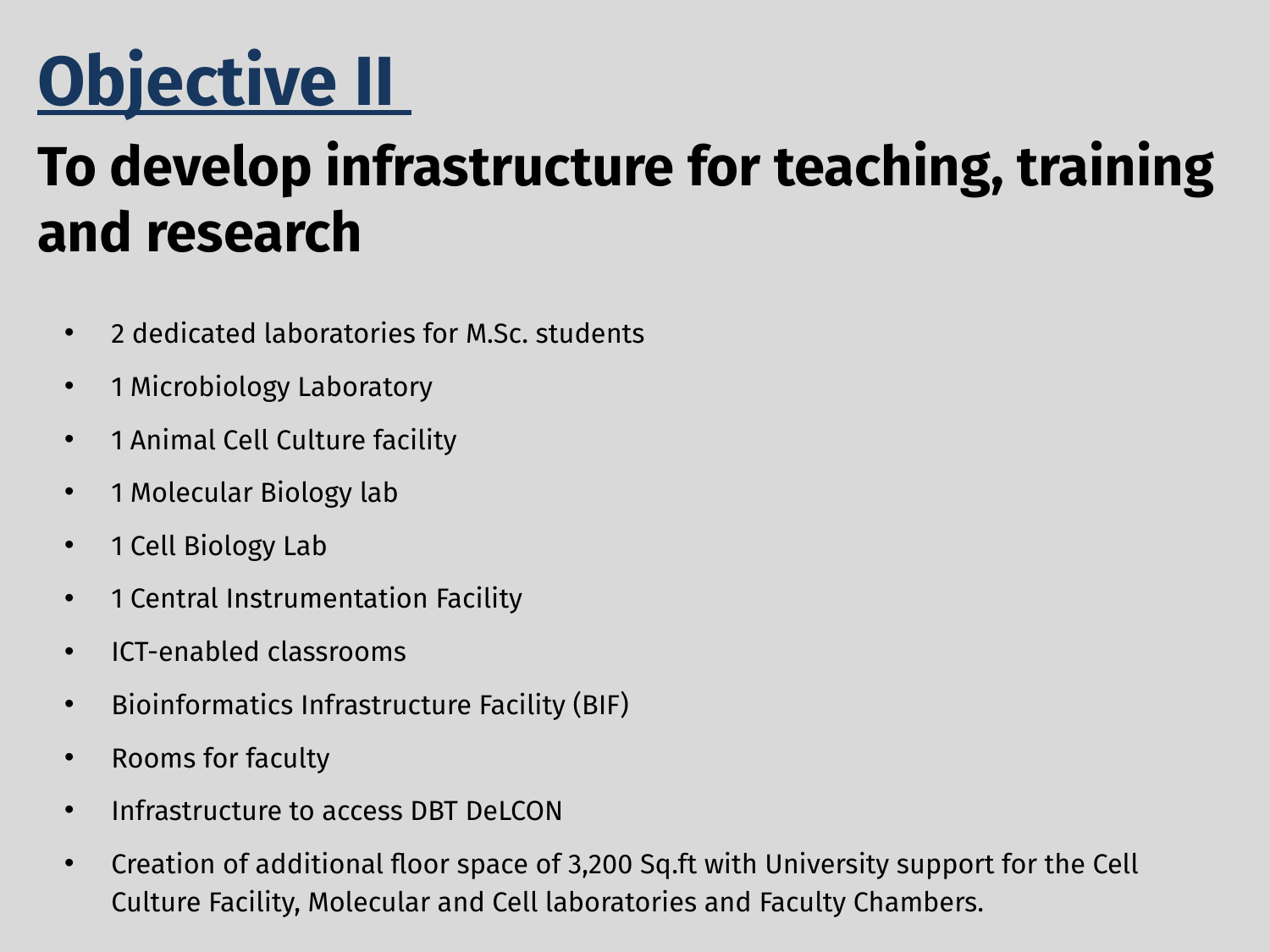

Objective II
To develop infrastructure for teaching, training and research

2 dedicated laboratories for M.Sc. students
1 Microbiology Laboratory
1 Animal Cell Culture facility
1 Molecular Biology lab
1 Cell Biology Lab
1 Central Instrumentation Facility
ICT-enabled classrooms
Bioinformatics Infrastructure Facility (BIF)
Rooms for faculty
Infrastructure to access DBT DeLCON
Creation of additional floor space of 3,200 Sq.ft with University support for the Cell Culture Facility, Molecular and Cell laboratories and Faculty Chambers.